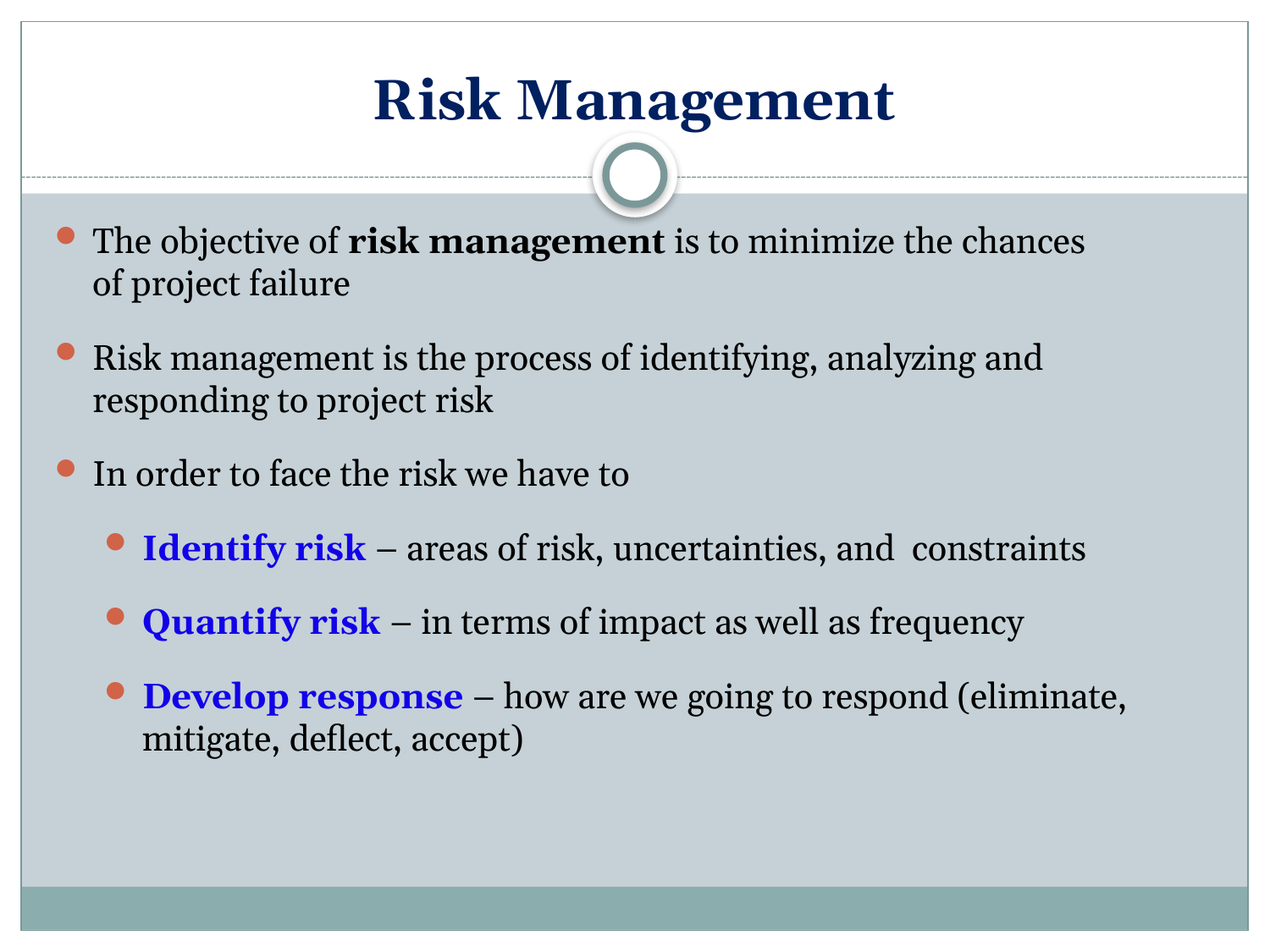

# Risk Management
The objective of risk management is to minimize the chances of project failure
Risk management is the process of identifying, analyzing and responding to project risk
In order to face the risk we have to
Identify risk – areas of risk, uncertainties, and  constraints
Quantify risk – in terms of impact as well as frequency
Develop response – how are we going to respond (eliminate, mitigate, deflect, accept)